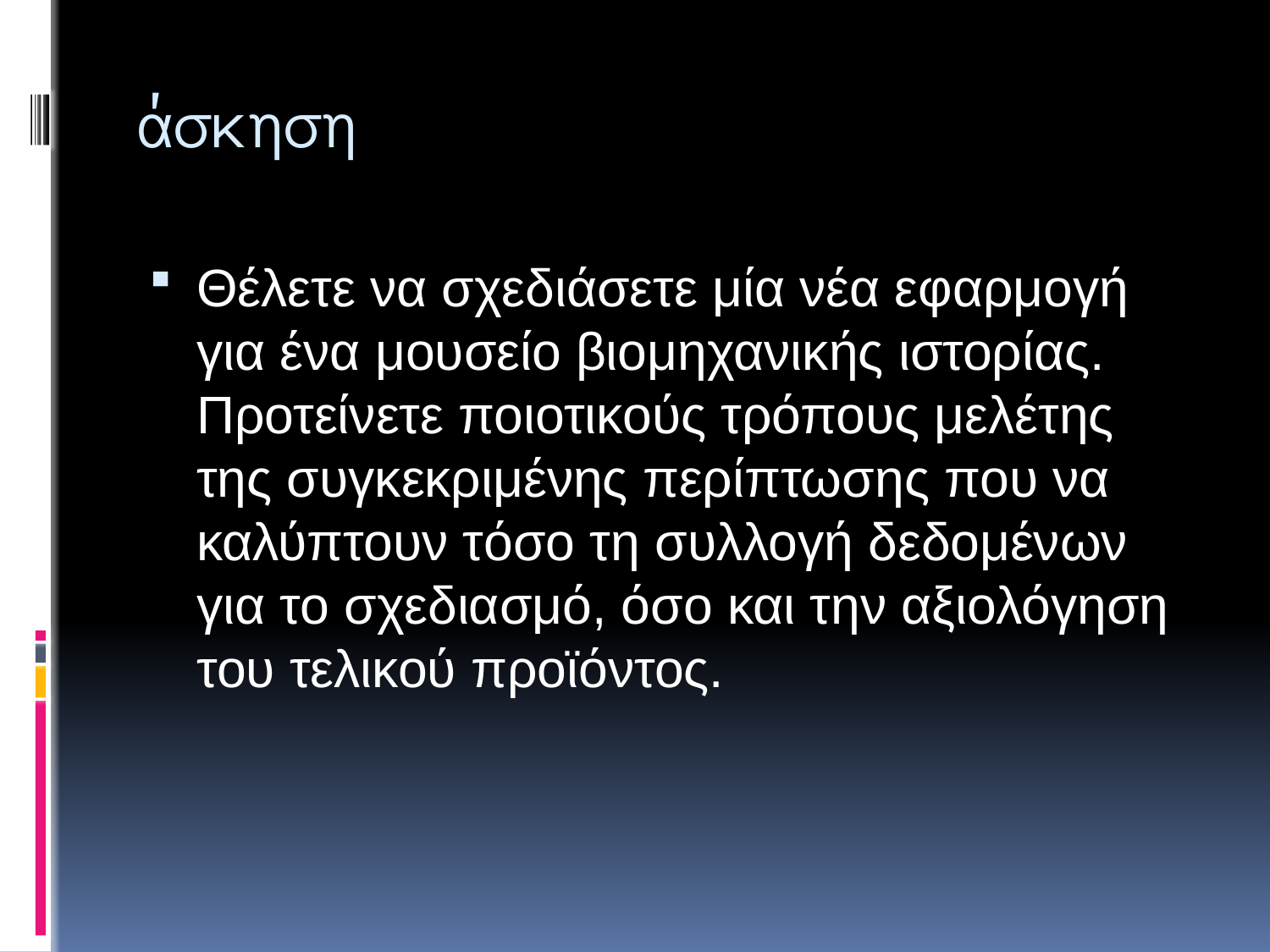

# άσκηση
Θέλετε να σχεδιάσετε μία νέα εφαρμογή για ένα μουσείο βιομηχανικής ιστορίας. Προτείνετε ποιοτικούς τρόπους μελέτης της συγκεκριμένης περίπτωσης που να καλύπτουν τόσο τη συλλογή δεδομένων για το σχεδιασμό, όσο και την αξιολόγηση του τελικού προϊόντος.